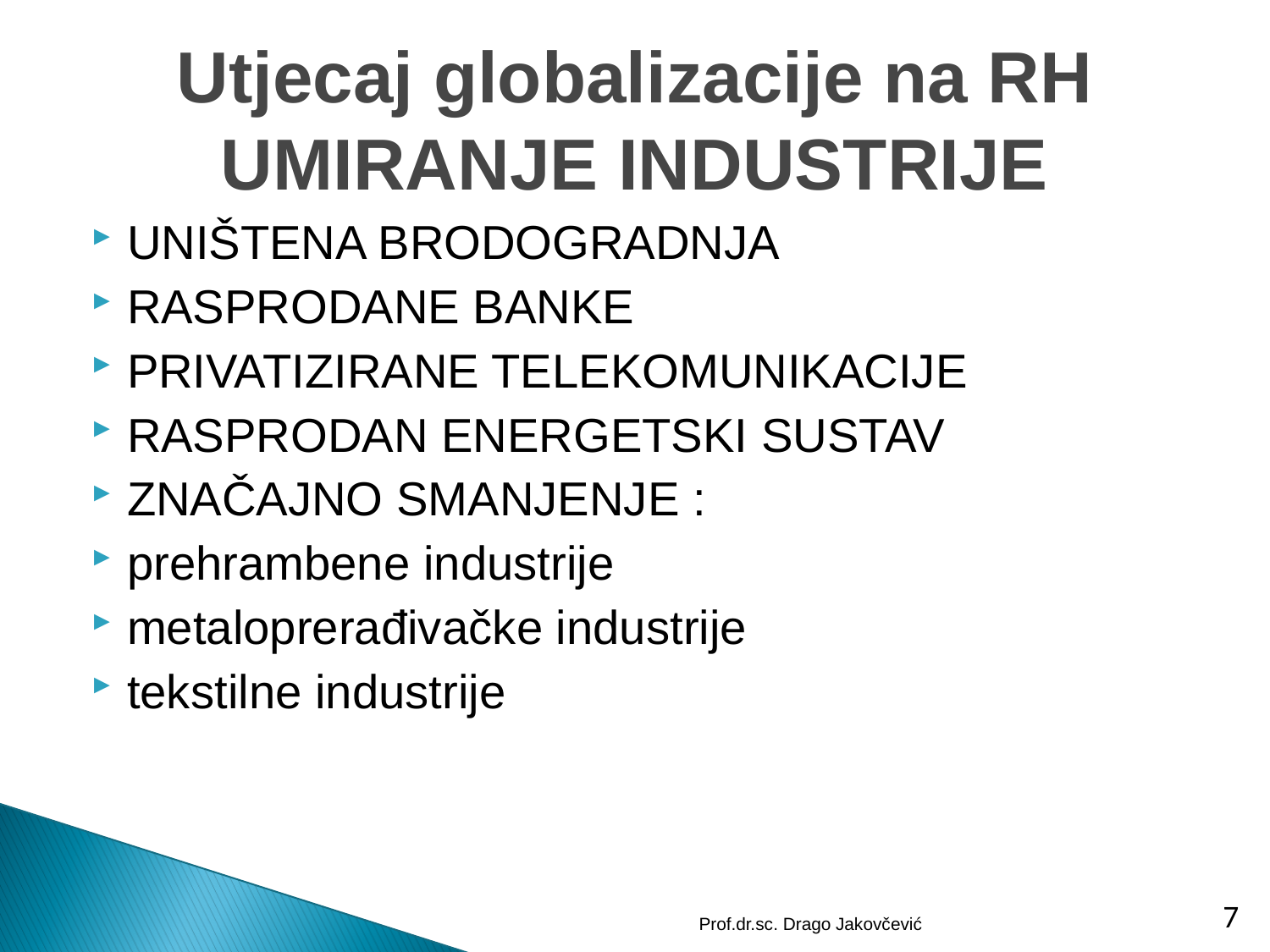

# Utjecaj globalizacije na RH UMIRANJE INDUSTRIJE
UNIŠTENA BRODOGRADNJA
RASPRODANE BANKE
PRIVATIZIRANE TELEKOMUNIKACIJE
RASPRODAN ENERGETSKI SUSTAV
ZNAČAJNO SMANJENJE :
prehrambene industrije
metaloprerađivačke industrije
tekstilne industrije
Prof.dr.sc. Drago Jakovčević
7